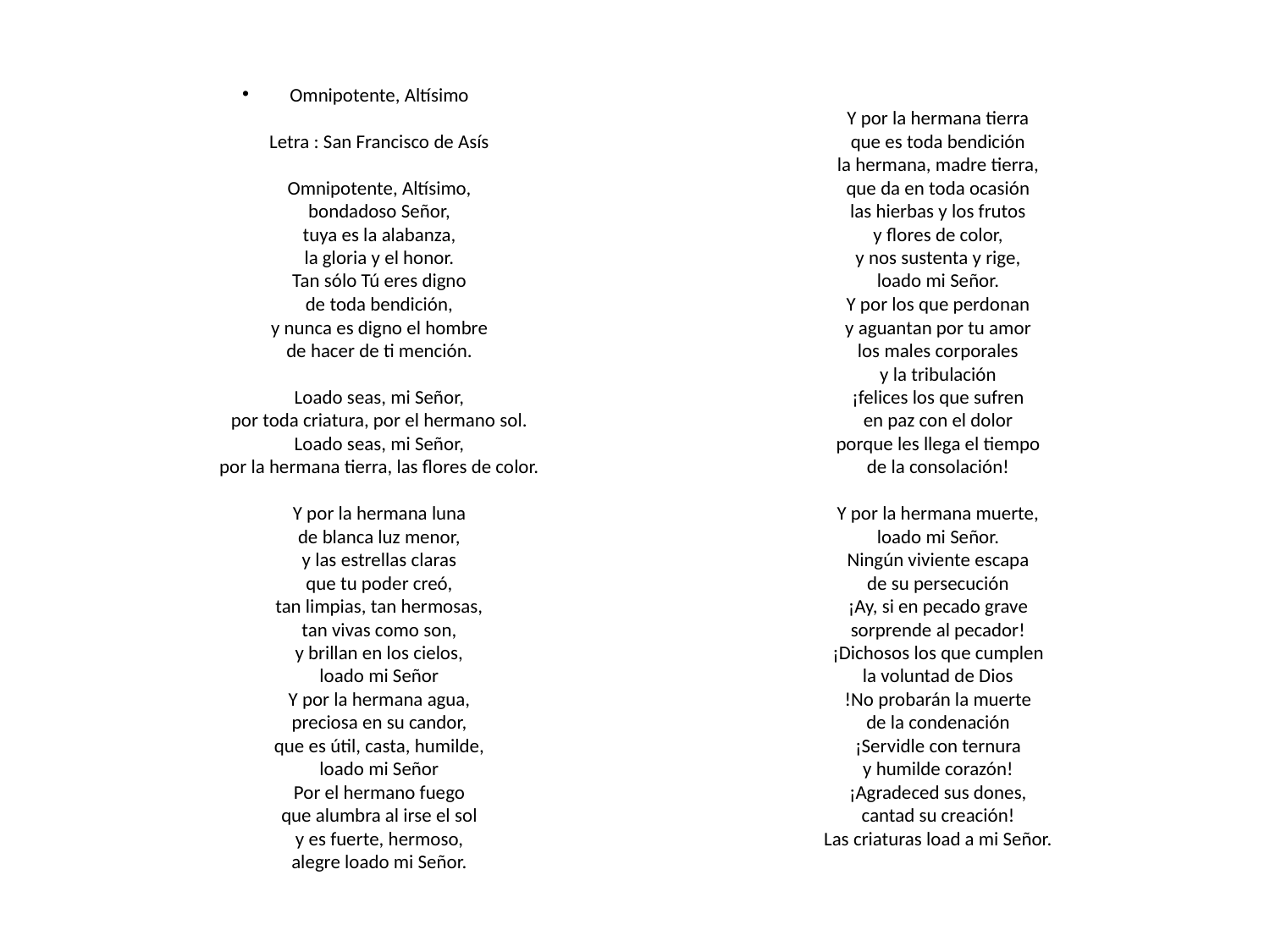

#
Omnipotente, Altísimo
Letra : San Francisco de Asís
Omnipotente, Altísimo,
bondadoso Señor,
tuya es la alabanza,
la gloria y el honor.
Tan sólo Tú eres digno
de toda bendición,
y nunca es digno el hombre
de hacer de ti mención.
Loado seas, mi Señor,
por toda criatura, por el hermano sol.
Loado seas, mi Señor,
por la hermana tierra, las flores de color.
Y por la hermana luna
de blanca luz menor,
y las estrellas claras
que tu poder creó,
tan limpias, tan hermosas,
tan vivas como son,
y brillan en los cielos,
loado mi Señor
Y por la hermana agua,
preciosa en su candor,
que es útil, casta, humilde,
loado mi Señor
Por el hermano fuego
que alumbra al irse el sol
y es fuerte, hermoso,
alegre loado mi Señor.
Y por la hermana tierra
que es toda bendición
la hermana, madre tierra,
que da en toda ocasión
las hierbas y los frutos
y flores de color,
y nos sustenta y rige,
loado mi Señor.
Y por los que perdonan
y aguantan por tu amor
los males corporales
y la tribulación
¡felices los que sufren
en paz con el dolor
porque les llega el tiempo
de la consolación!
Y por la hermana muerte,
loado mi Señor.
Ningún viviente escapa
de su persecución
¡Ay, si en pecado grave
sorprende al pecador!
¡Dichosos los que cumplen
la voluntad de Dios
!No probarán la muerte
de la condenación
¡Servidle con ternura
y humilde corazón!
¡Agradeced sus dones,
cantad su creación!
Las criaturas load a mi Señor.